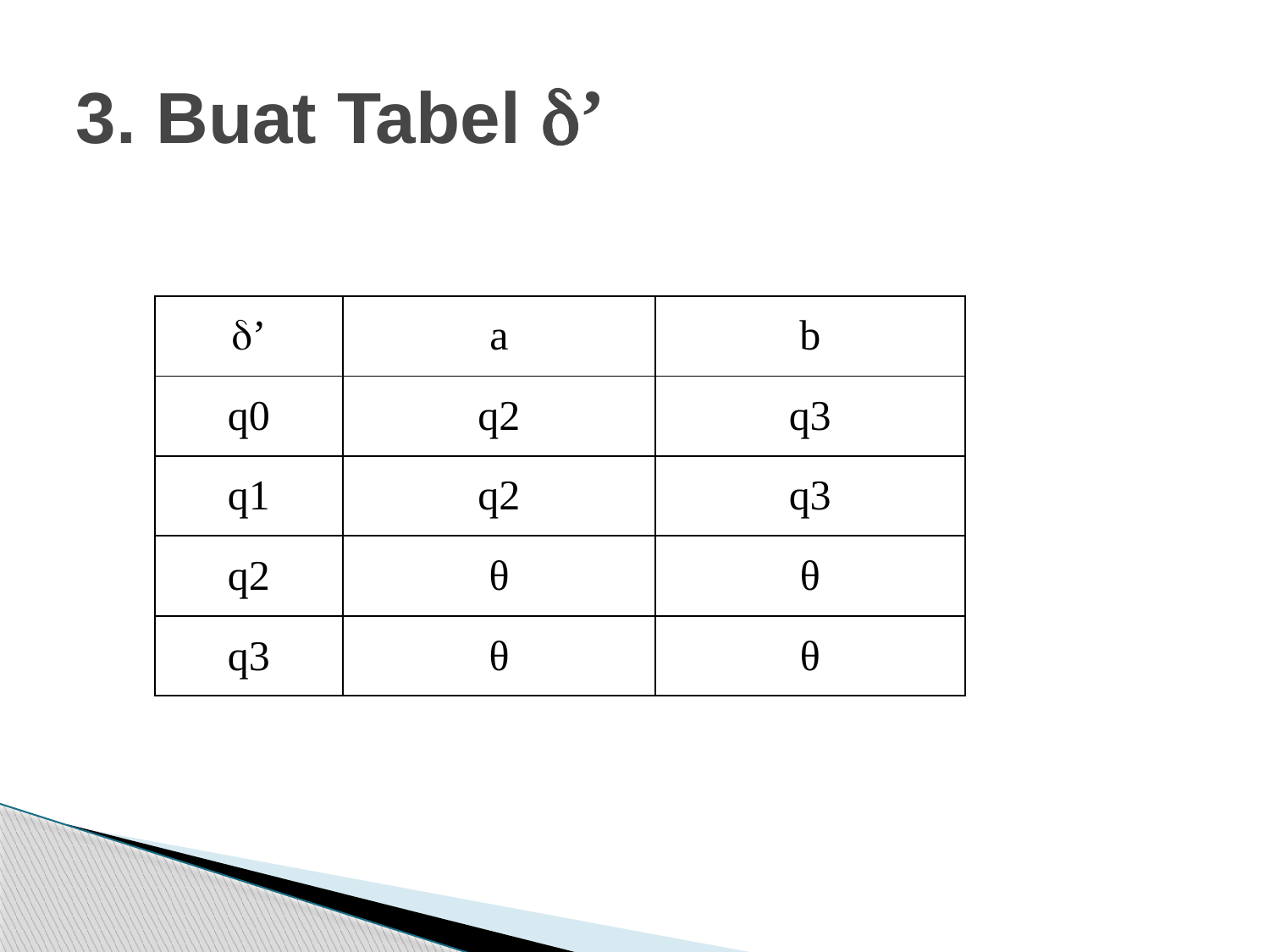

# 3. Buat Tabel δ’
| δ’ | a | b |
| --- | --- | --- |
| q0 | q2 | q3 |
| q1 | q2 | q3 |
| q2 | θ | θ |
| q3 | θ | θ |